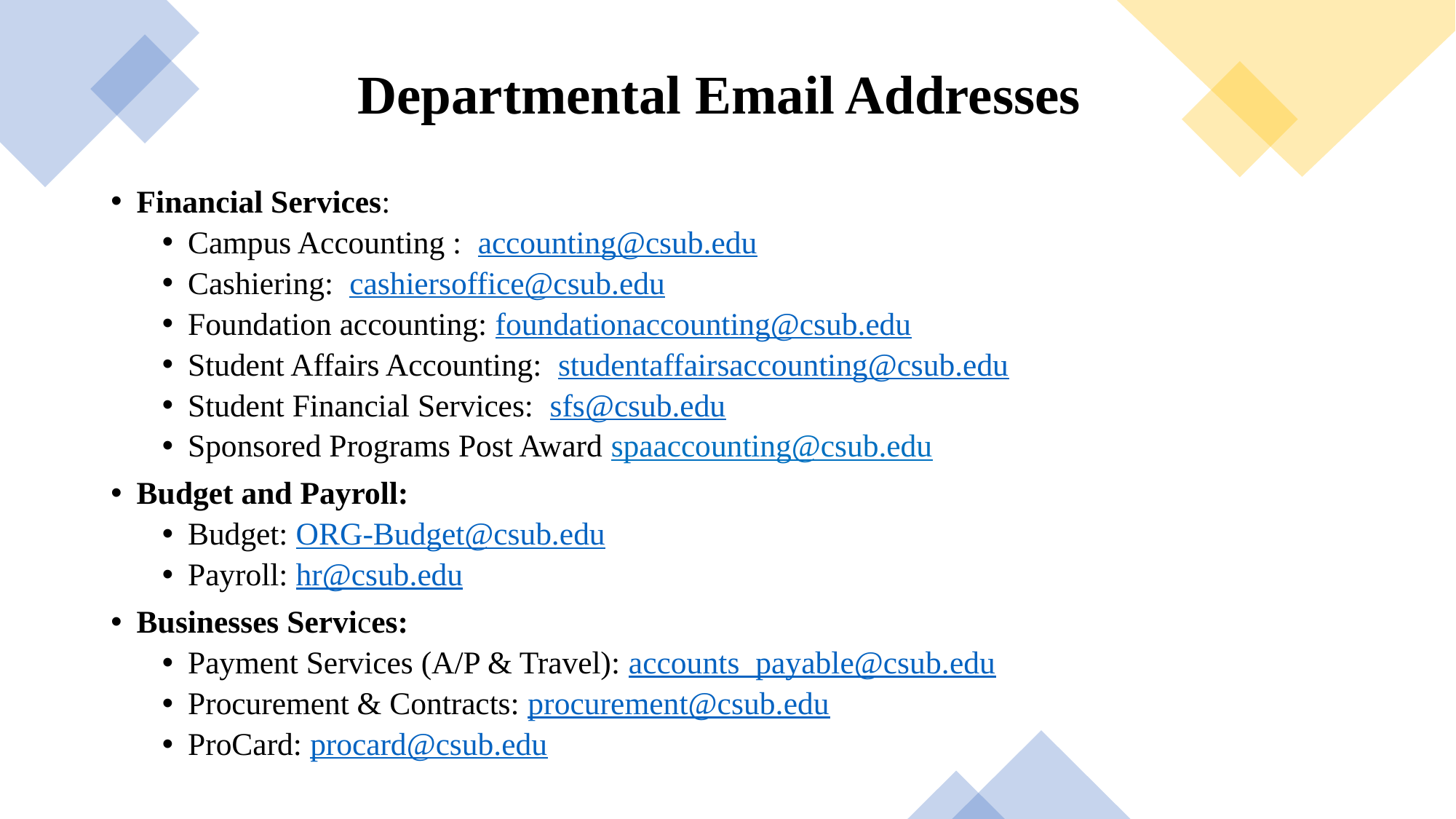

Departmental Email Addresses

Financial Services:
Campus Accounting :  accounting@csub.edu
Cashiering:  cashiersoffice@csub.edu
Foundation accounting: foundationaccounting@csub.edu
Student Affairs Accounting:  studentaffairsaccounting@csub.edu
Student Financial Services:  sfs@csub.edu
Sponsored Programs Post Award spaaccounting@csub.edu
Budget and Payroll:
Budget: ORG-Budget@csub.edu
Payroll: hr@csub.edu
Businesses Services:
Payment Services (A/P & Travel): accounts_payable@csub.edu
Procurement & Contracts: procurement@csub.edu
ProCard: procard@csub.edu